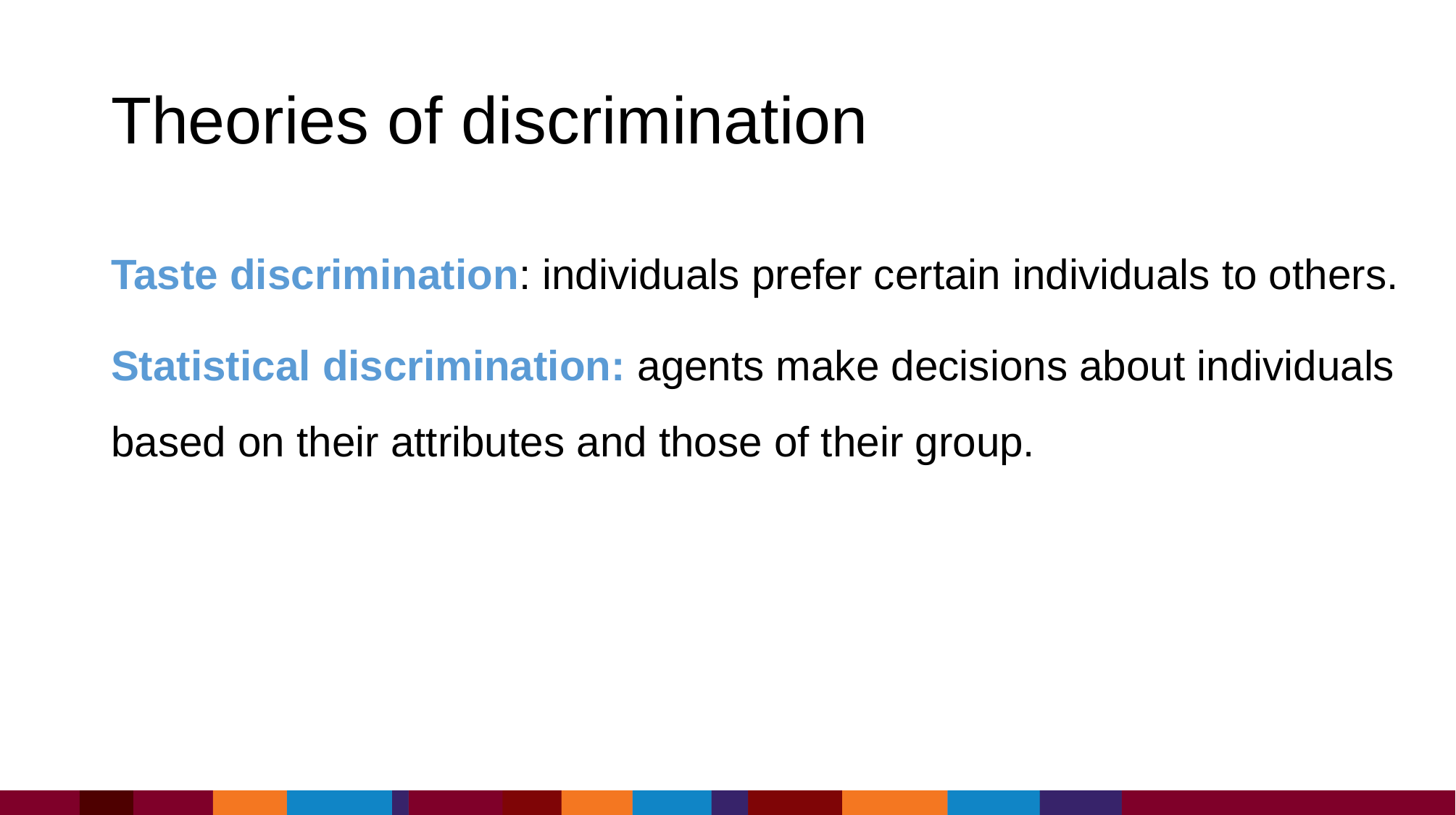

# Theories of discrimination
Taste discrimination: individuals prefer certain individuals to others.
Statistical discrimination: agents make decisions about individuals based on their attributes and those of their group.